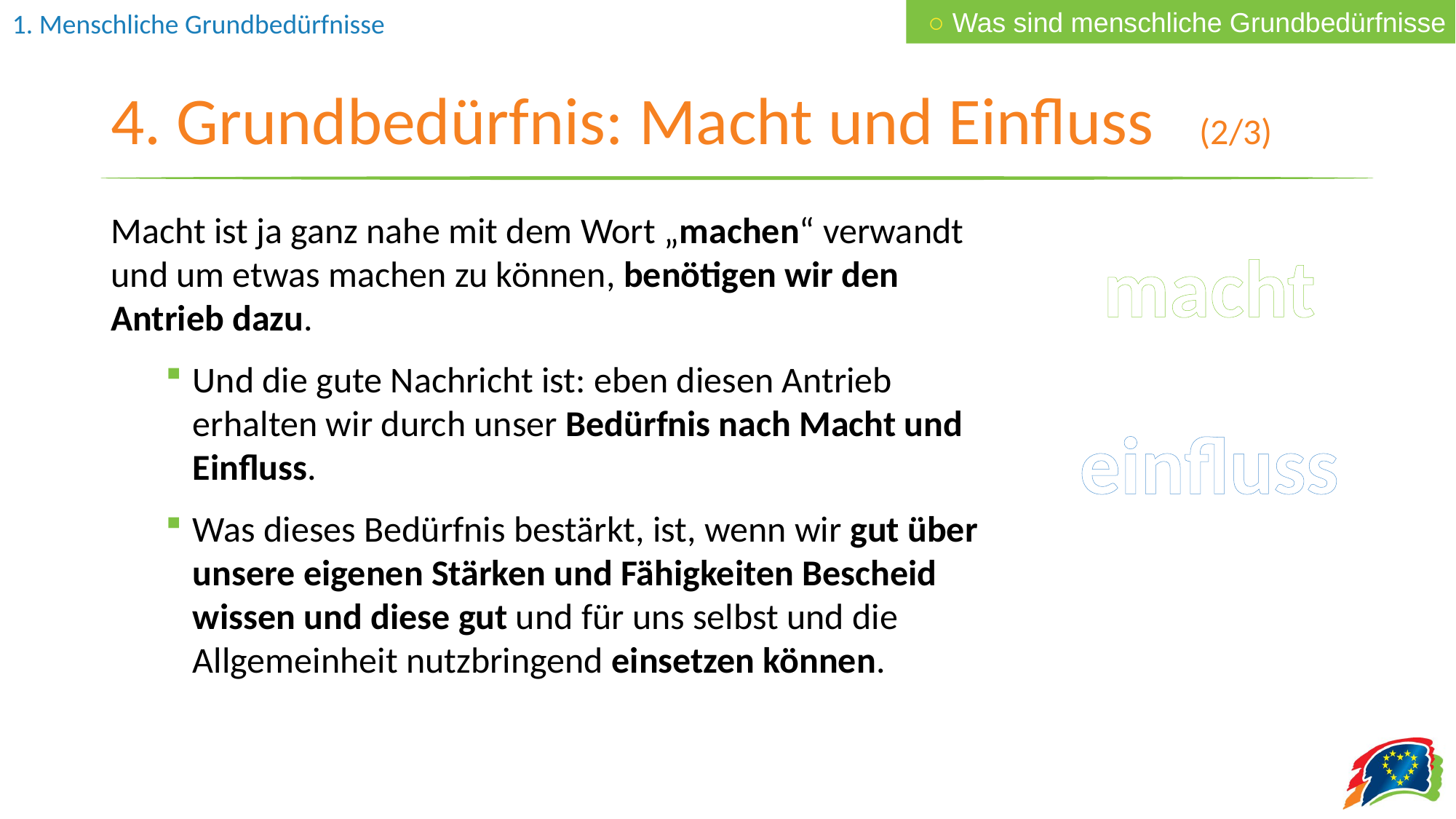

○ Was sind menschliche Grundbedürfnisse
# 4. Grundbedürfnis: Macht und Einfluss   (2/3)
Macht ist ja ganz nahe mit dem Wort „machen“ verwandt und um etwas machen zu können, benötigen wir den Antrieb dazu.
Und die gute Nachricht ist: eben diesen Antrieb erhalten wir durch unser Bedürfnis nach Macht und Einfluss.
Was dieses Bedürfnis bestärkt, ist, wenn wir gut über unsere eigenen Stärken und Fähigkeiten Bescheid wissen und diese gut und für uns selbst und die Allgemeinheit nutzbringend einsetzen können.

macht
einfluss